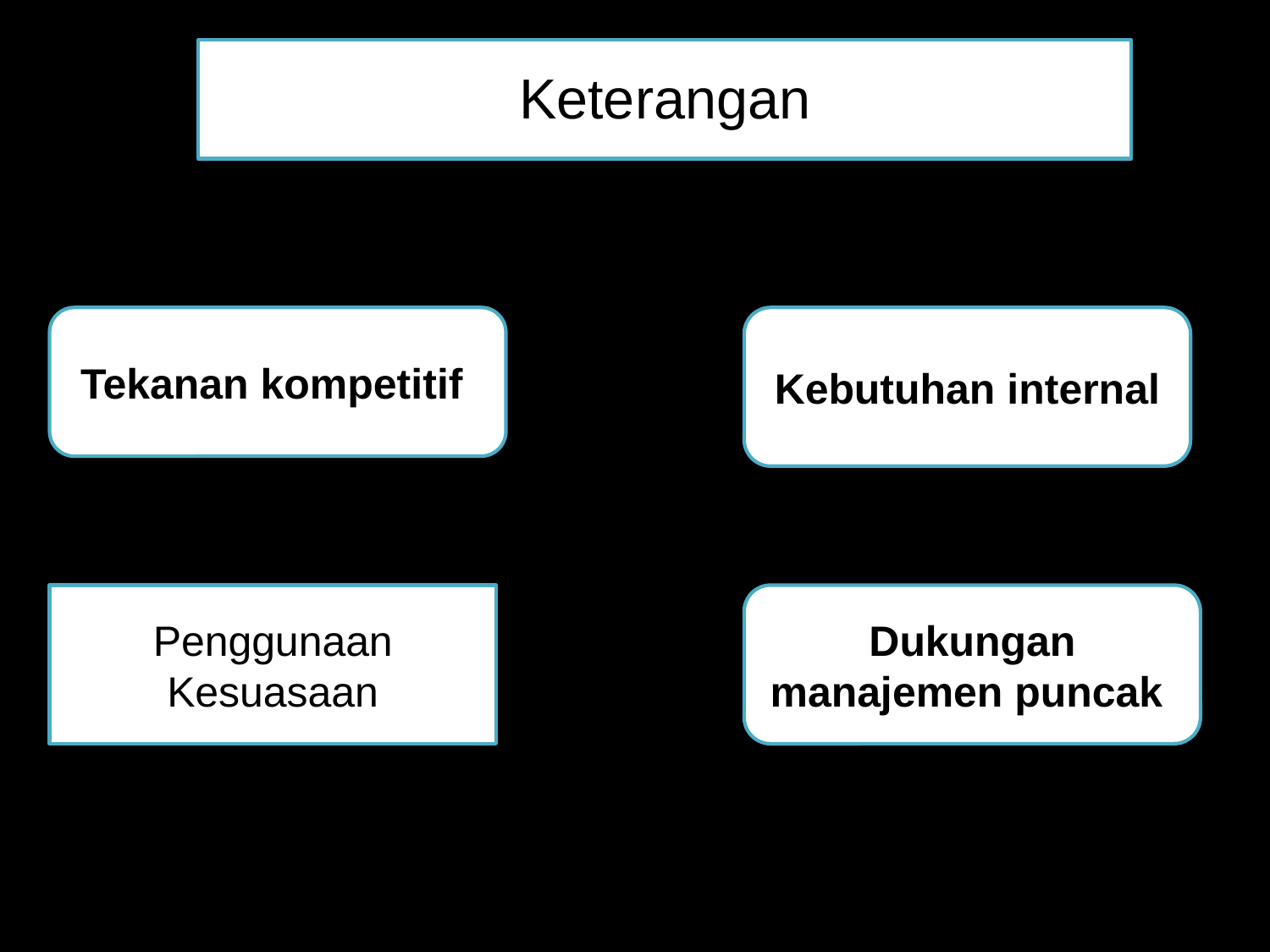

# Keterangan
Tekanan kompetitif
Kebutuhan internal
Penggunaan Kesuasaan
Dukungan manajemen puncak